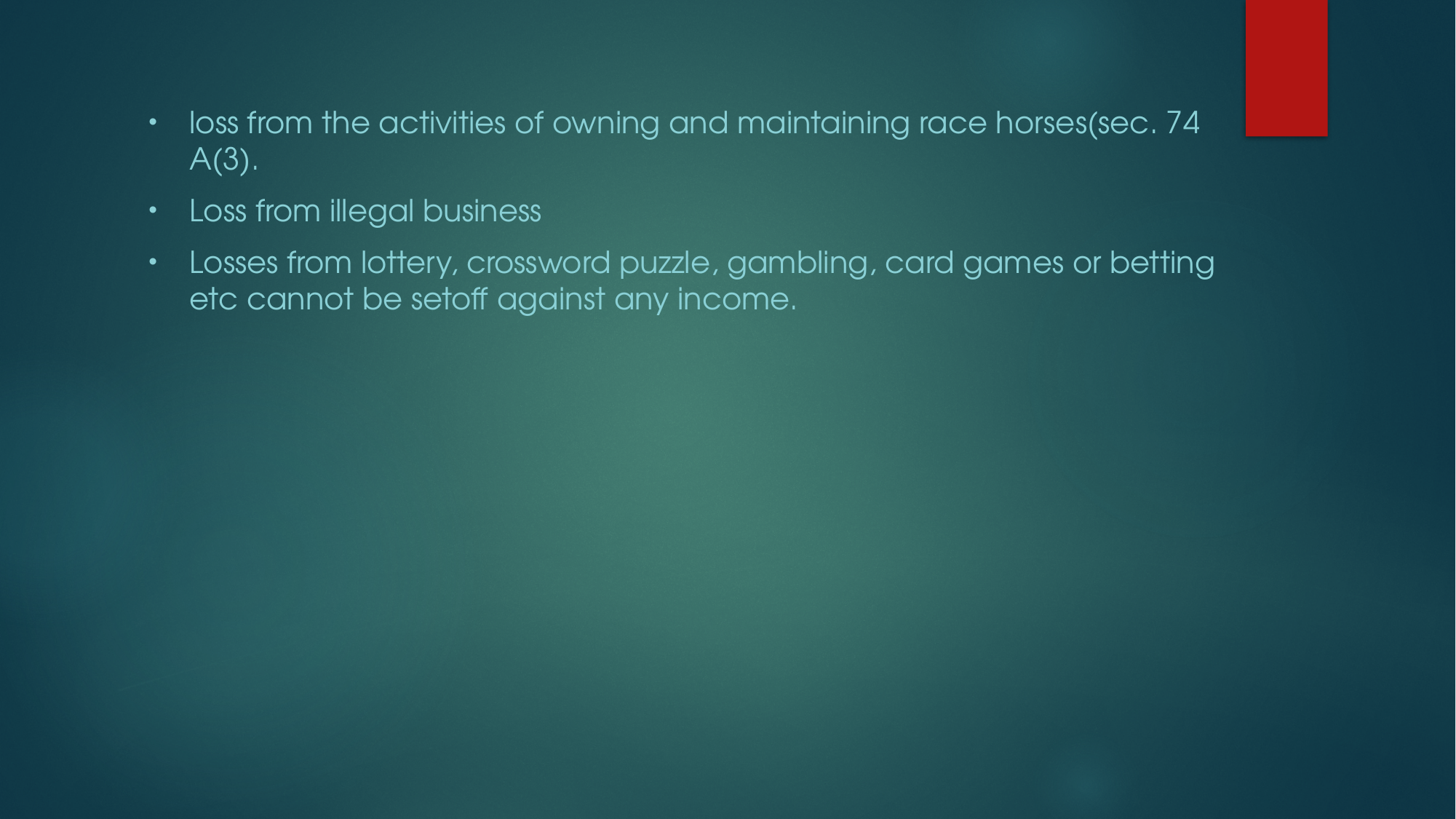

loss from the activities of owning and maintaining race horses(sec. 74 A(3).
Loss from illegal business
Losses from lottery, crossword puzzle, gambling, card games or betting etc cannot be setoff against any income.